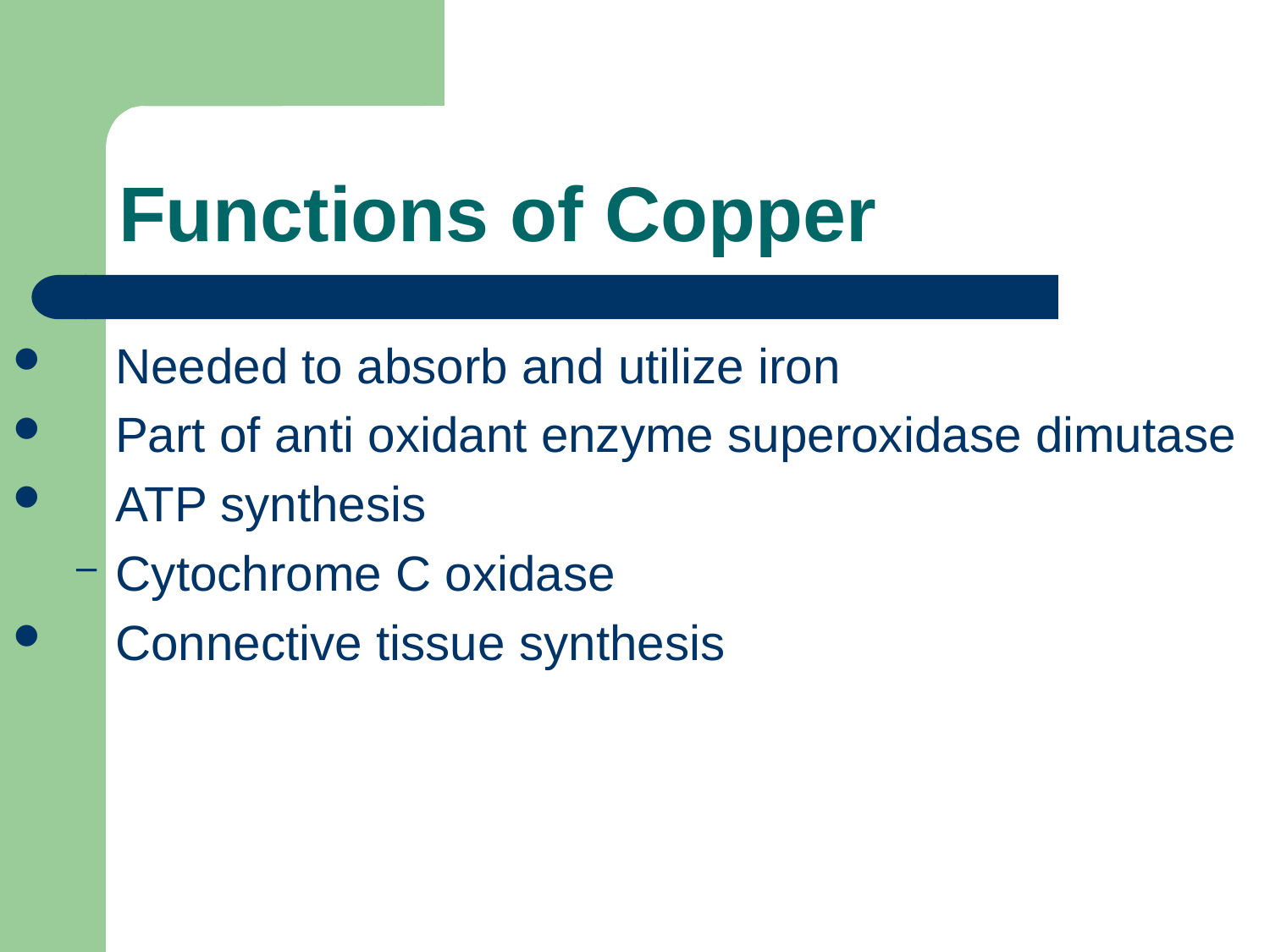

# Functions of Copper
    Needed to absorb and utilize iron
    Part of anti oxidant enzyme superoxidase dimutase
    ATP synthesis
Cytochrome C oxidase
    Connective tissue synthesis